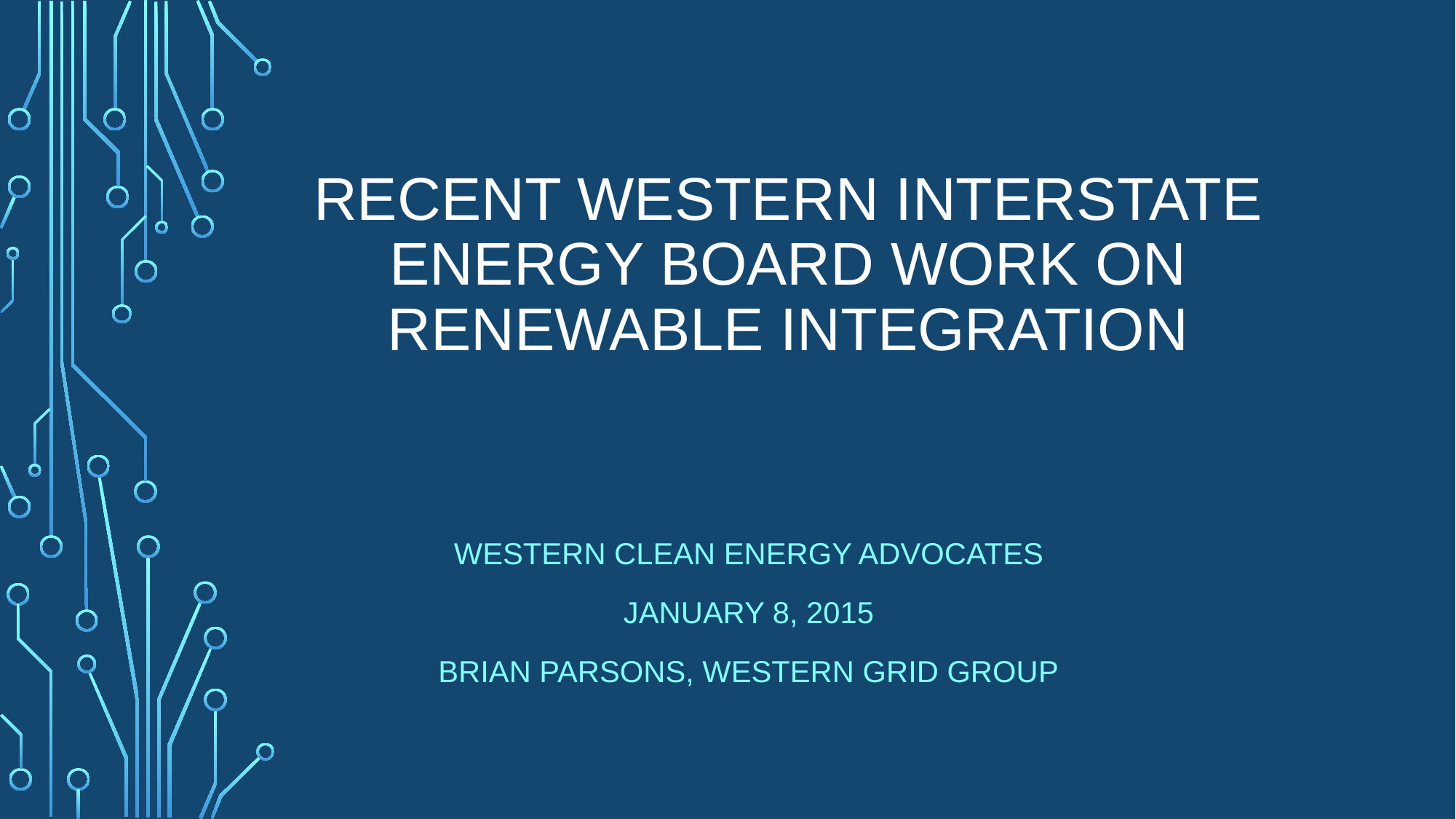

# Recent Western Interstate Energy Board work on renewable Integration
Western Clean Energy Advocates
January 8, 2015
Brian Parsons, Western Grid Group